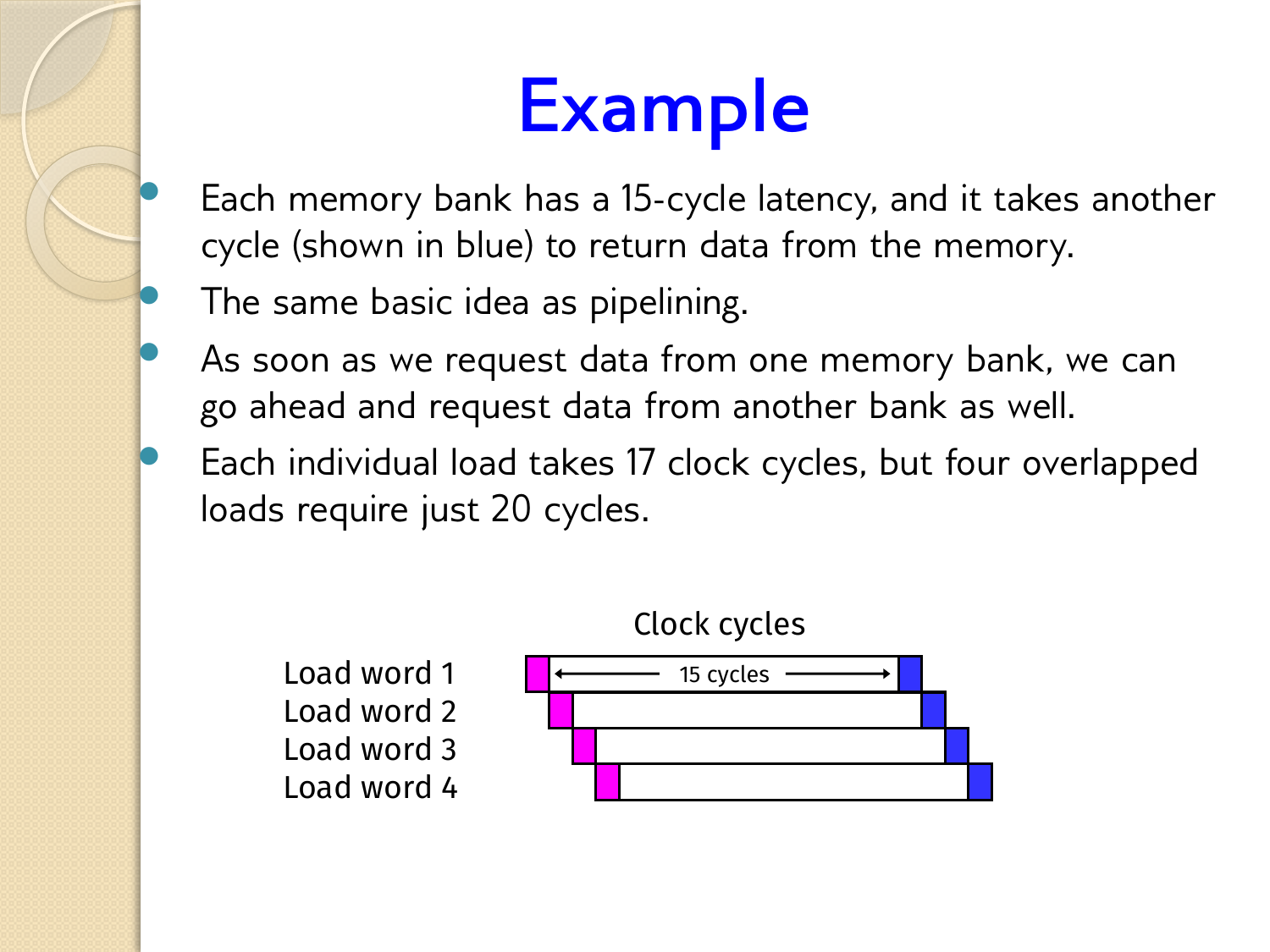

# Example
Each memory bank has a 15-cycle latency, and it takes another cycle (shown in blue) to return data from the memory.
The same basic idea as pipelining.
As soon as we request data from one memory bank, we can go ahead and request data from another bank as well.
Each individual load takes 17 clock cycles, but four overlapped loads require just 20 cycles.
Clock cycles
Load word 1
Load word 2
Load word 3
Load word 4
15 cycles